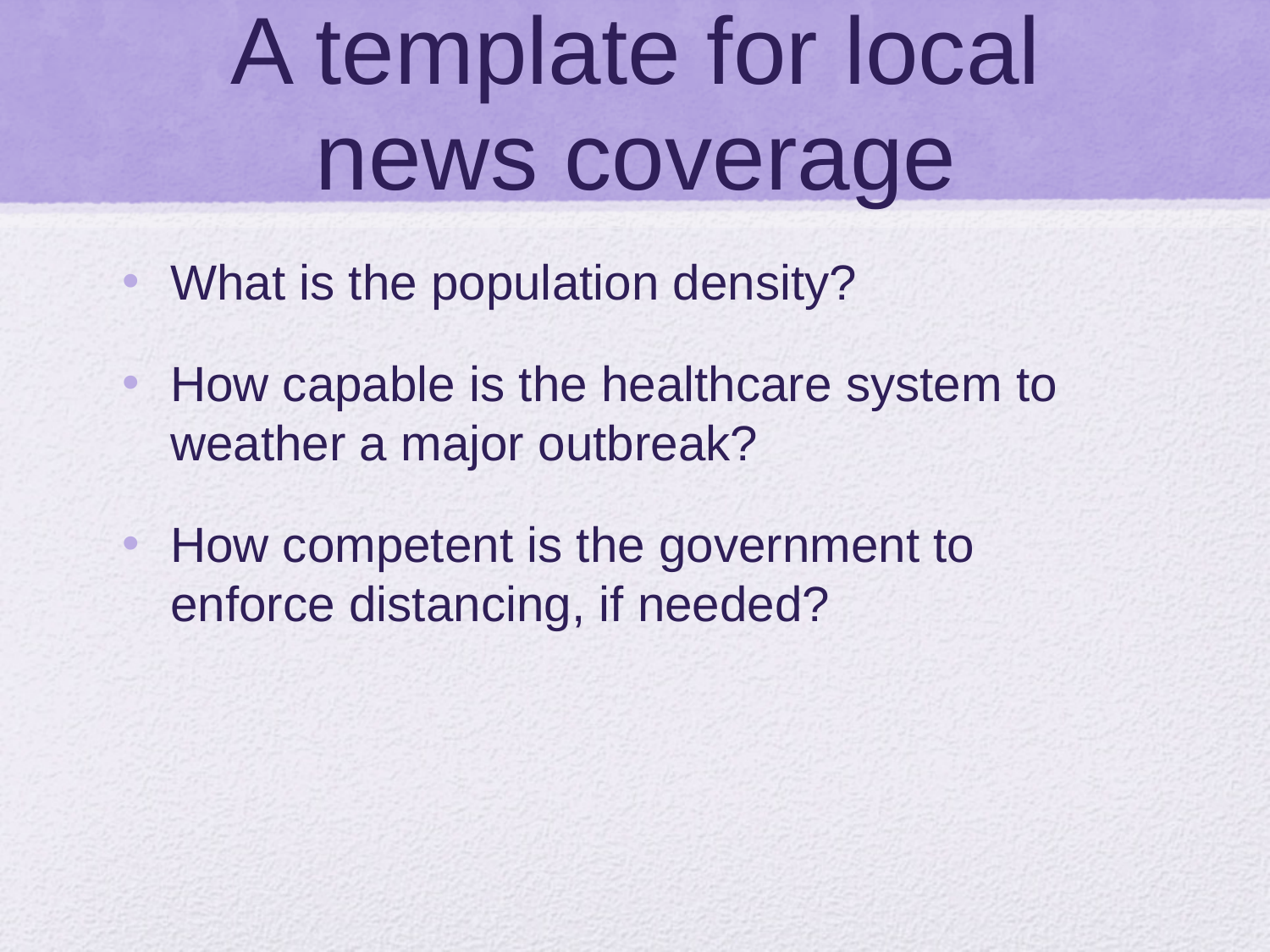

# A template for local news coverage
What is the population density?
How capable is the healthcare system to weather a major outbreak?
How competent is the government to enforce distancing, if needed?